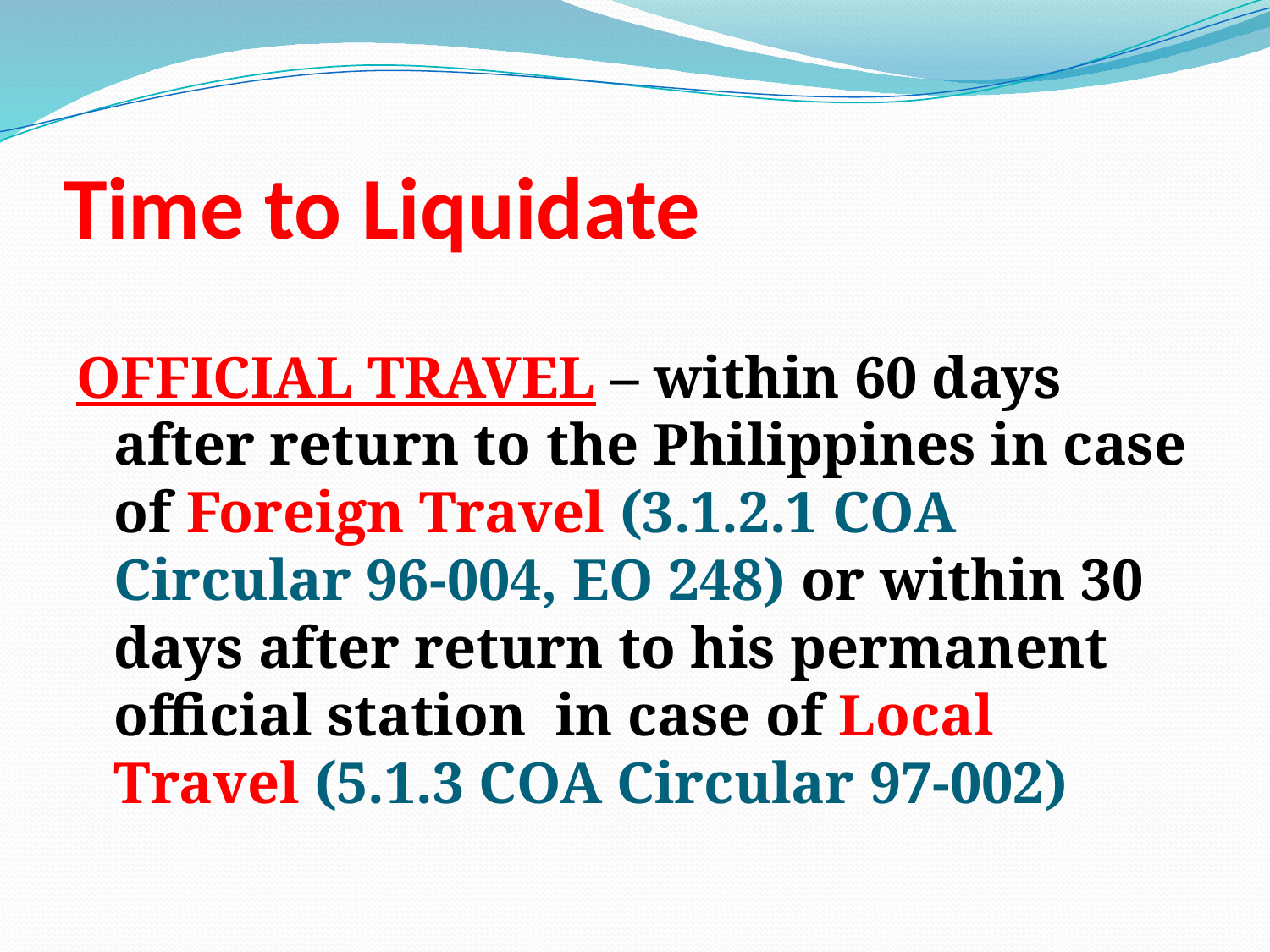

# Time to Liquidate

OFFICIAL TRAVEL – within 60 days after return to the Philippines in case of Foreign Travel (3.1.2.1 COA Circular 96-004, EO 248) or within 30 days after return to his permanent official station  in case of Local Travel (5.1.3 COA Circular 97-002)